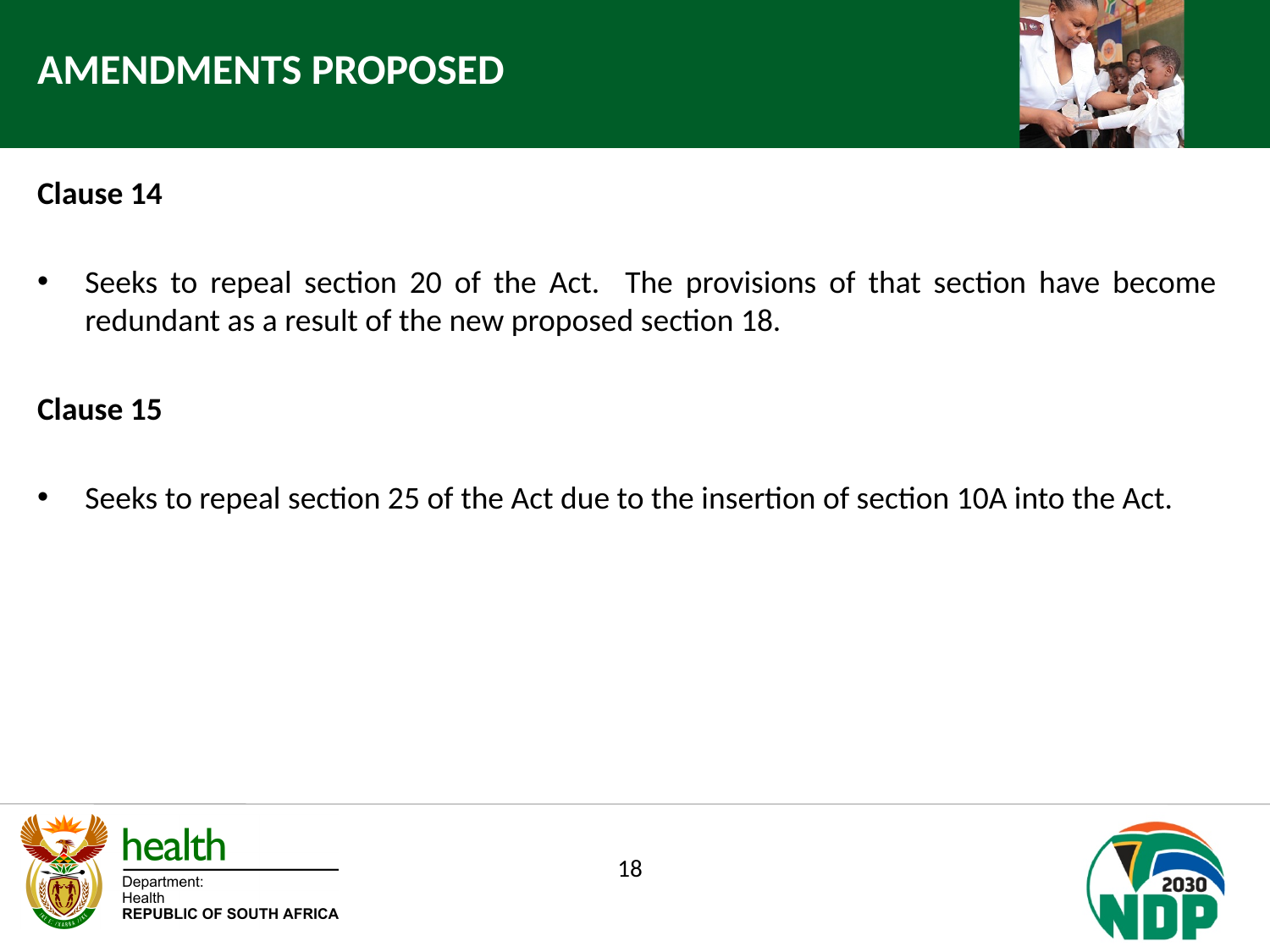

AMENDMENTS PROPOSED
Clause 14

Seeks to repeal section 20 of the Act.  The provisions of that section have become redundant as a result of the new proposed section 18.

Clause 15

Seeks to repeal section 25 of the Act due to the insertion of section 10A into the Act.

18